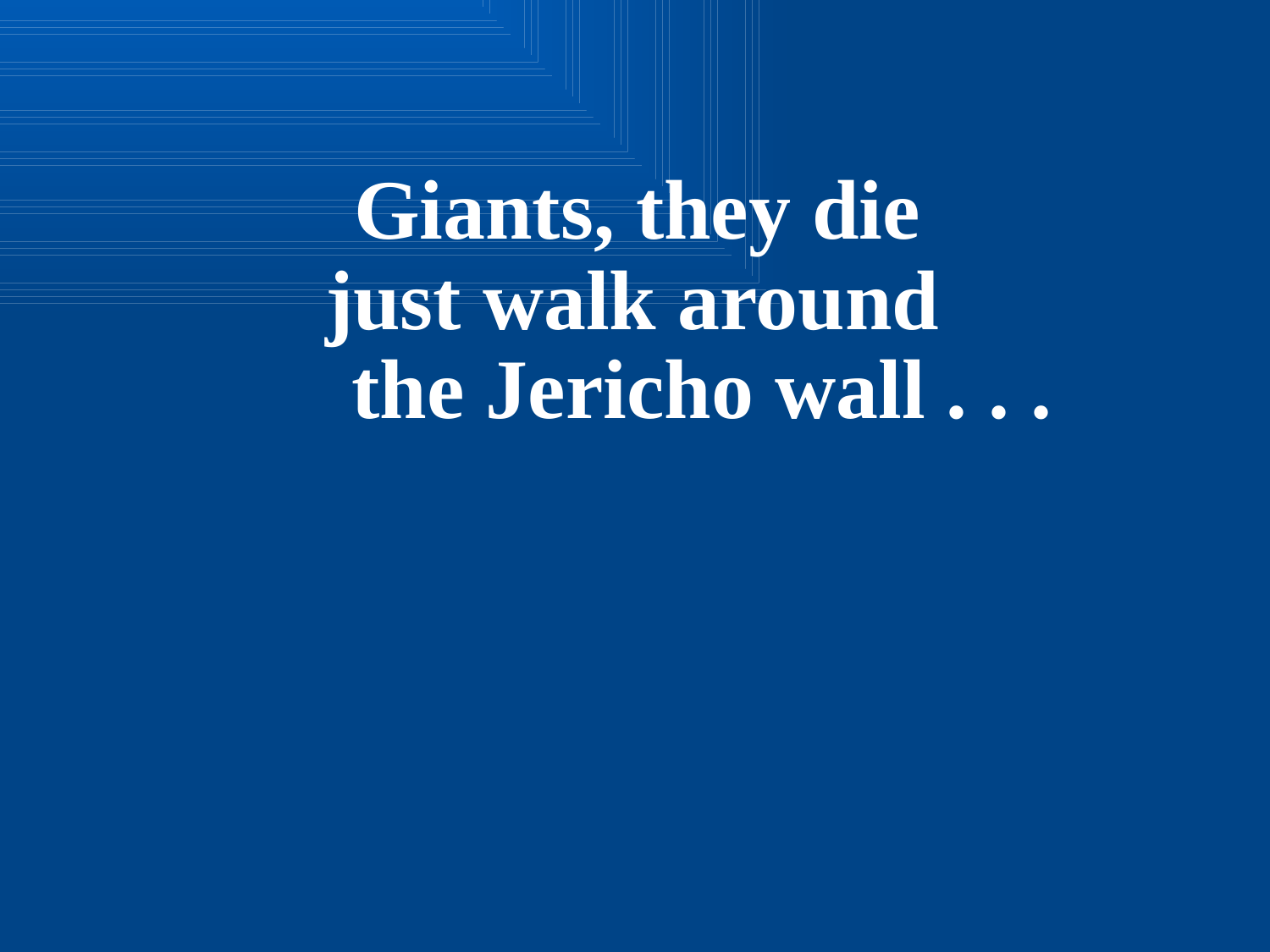

Giants, they die
just walk around
       the Jericho wall . . .